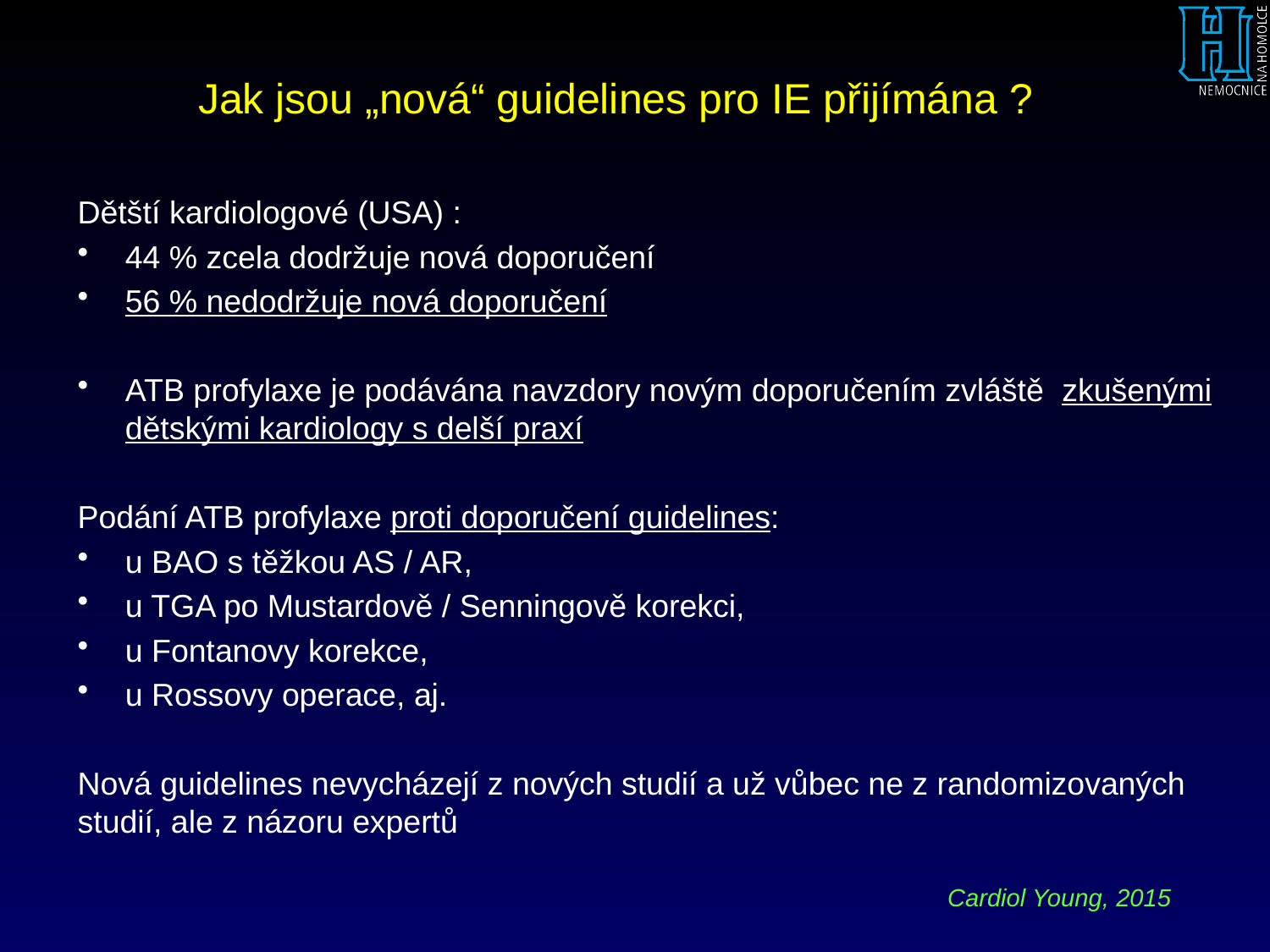

# Jak jsou „nová“ guidelines pro IE přijímána ?
Dětští kardiologové (USA) :
44 % zcela dodržuje nová doporučení
56 % nedodržuje nová doporučení

ATB profylaxe je podávána navzdory novým doporučením zvláště  zkušenými dětskými kardiology s delší praxí

Podání ATB profylaxe proti doporučení guidelines:
u BAO s těžkou AS / AR,
u TGA po Mustardově / Senningově korekci,
u Fontanovy korekce,
u Rossovy operace, aj.

Nová guidelines nevycházejí z nových studií a už vůbec ne z randomizovaných studií, ale z názoru expertů

Cardiol Young, 2015